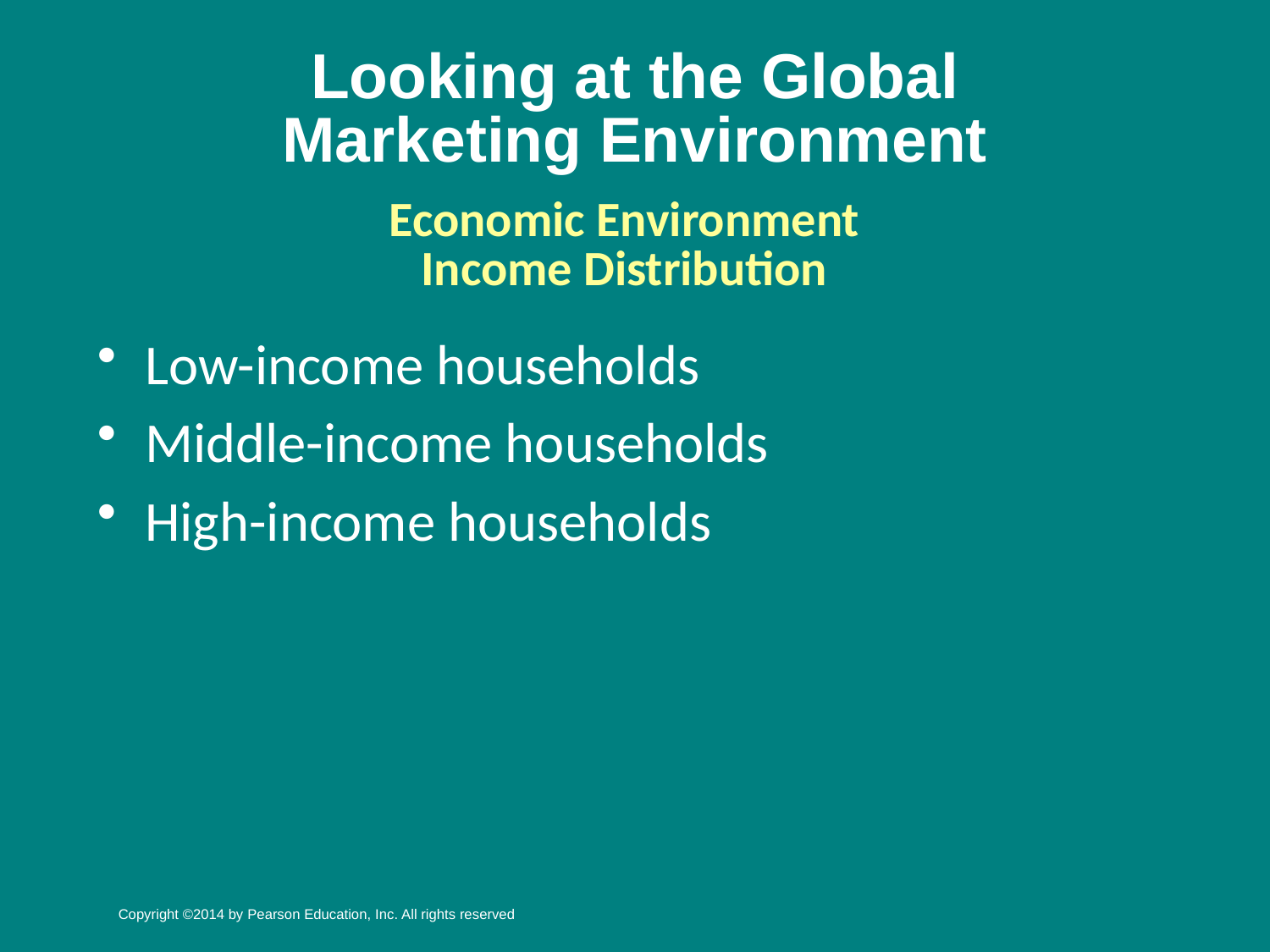

# Looking at the Global Marketing Environment
Economic Environment
Income Distribution

Low-income households
Middle-income households
High-income households
Copyright ©2014 by Pearson Education, Inc. All rights reserved